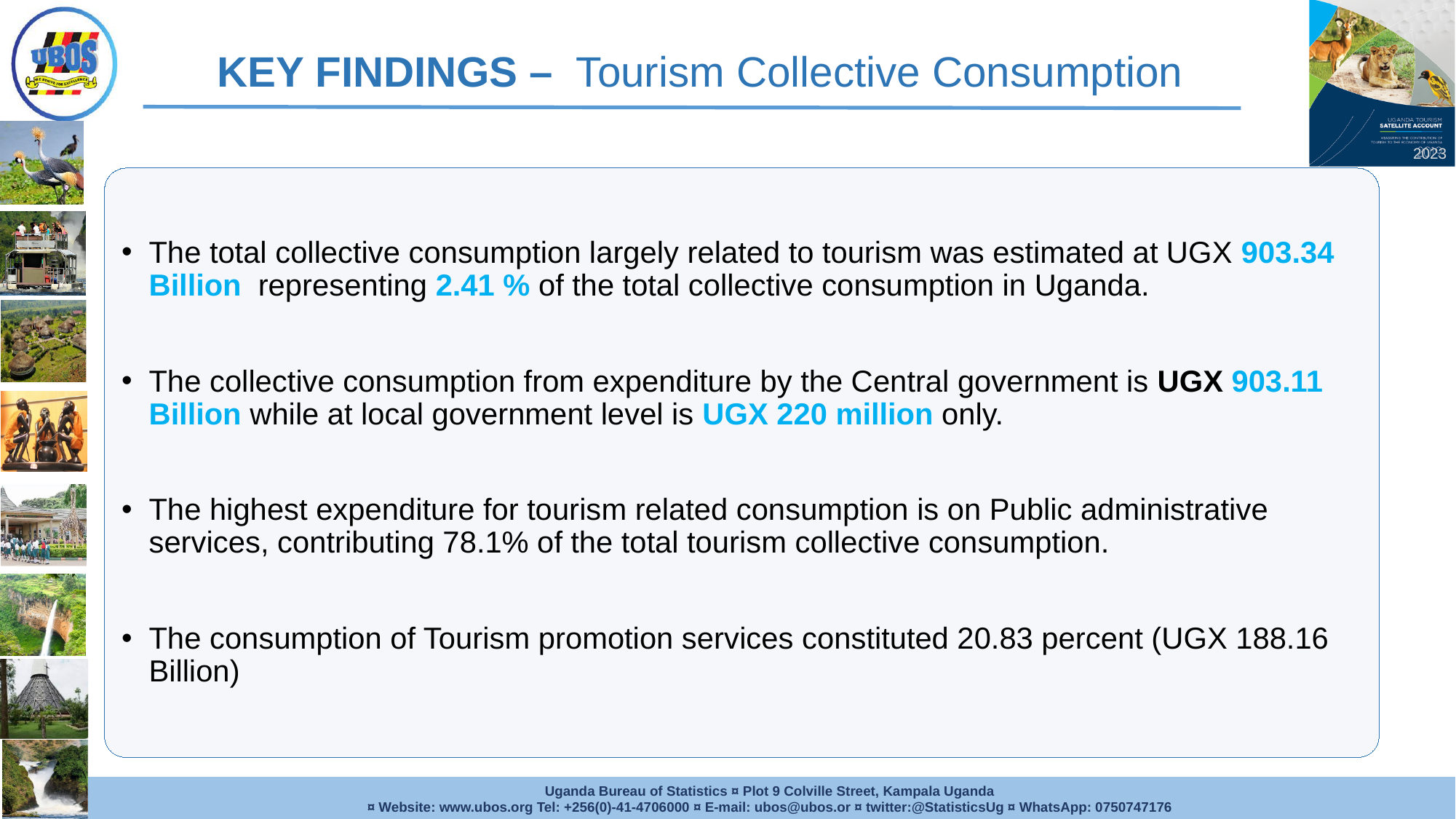

KEY FINDINGS –  Tourism Collective Consumption

2023
The total collective consumption largely related to tourism was estimated at UGX 903.34 Billion  representing 2.41 % of the total collective consumption in Uganda.

The collective consumption from expenditure by the Central government is UGX 903.11 Billion while at local government level is UGX 220 million only.

The highest expenditure for tourism related consumption is on Public administrative services, contributing 78.1% of the total tourism collective consumption.

The consumption of Tourism promotion services constituted 20.83 percent (UGX 188.16 Billion)